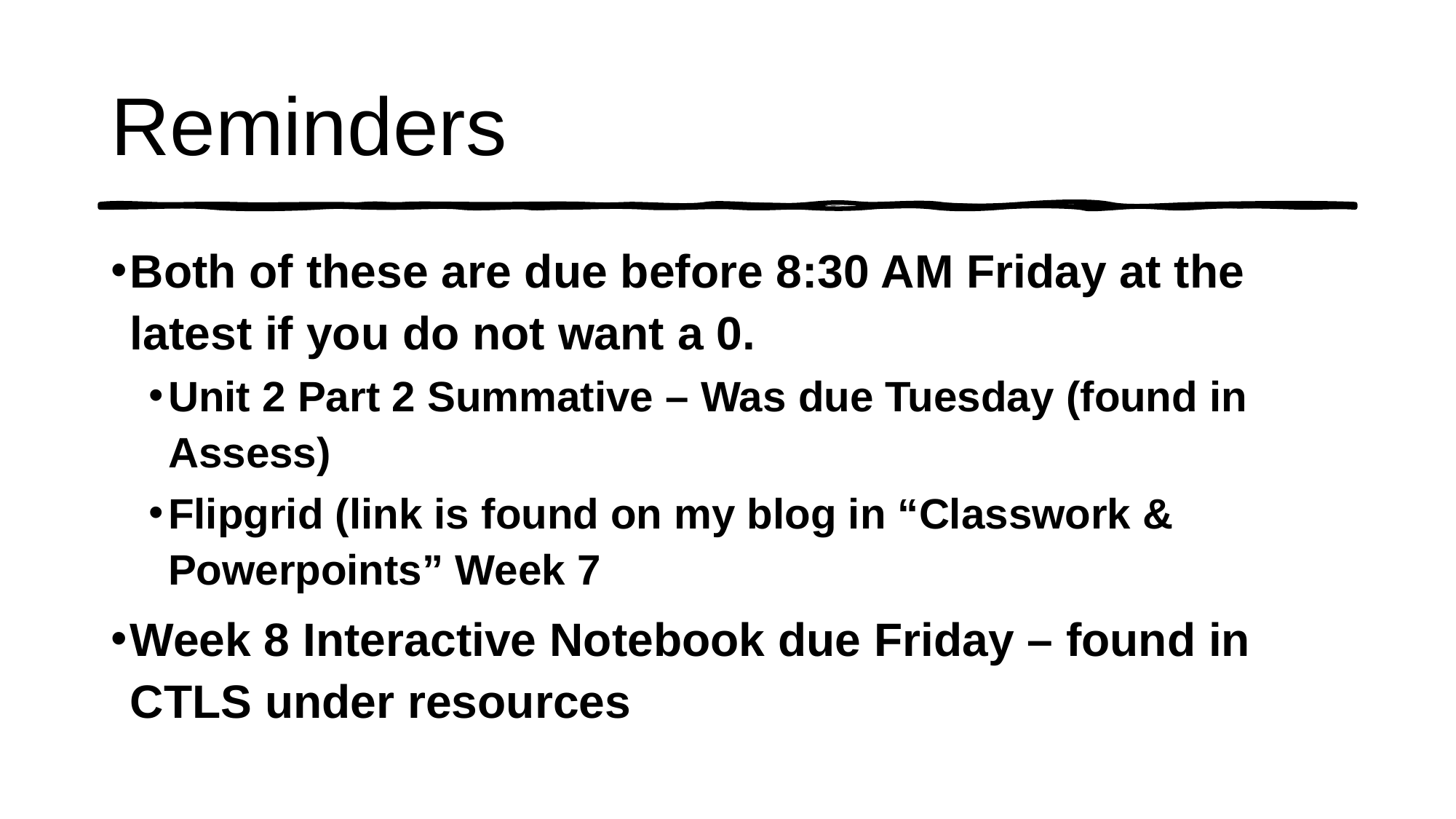

# Reminders
Both of these are due before 8:30 AM Friday at the latest if you do not want a 0.
Unit 2 Part 2 Summative – Was due Tuesday (found in Assess)
Flipgrid (link is found on my blog in “Classwork & Powerpoints” Week 7
Week 8 Interactive Notebook due Friday – found in CTLS under resources